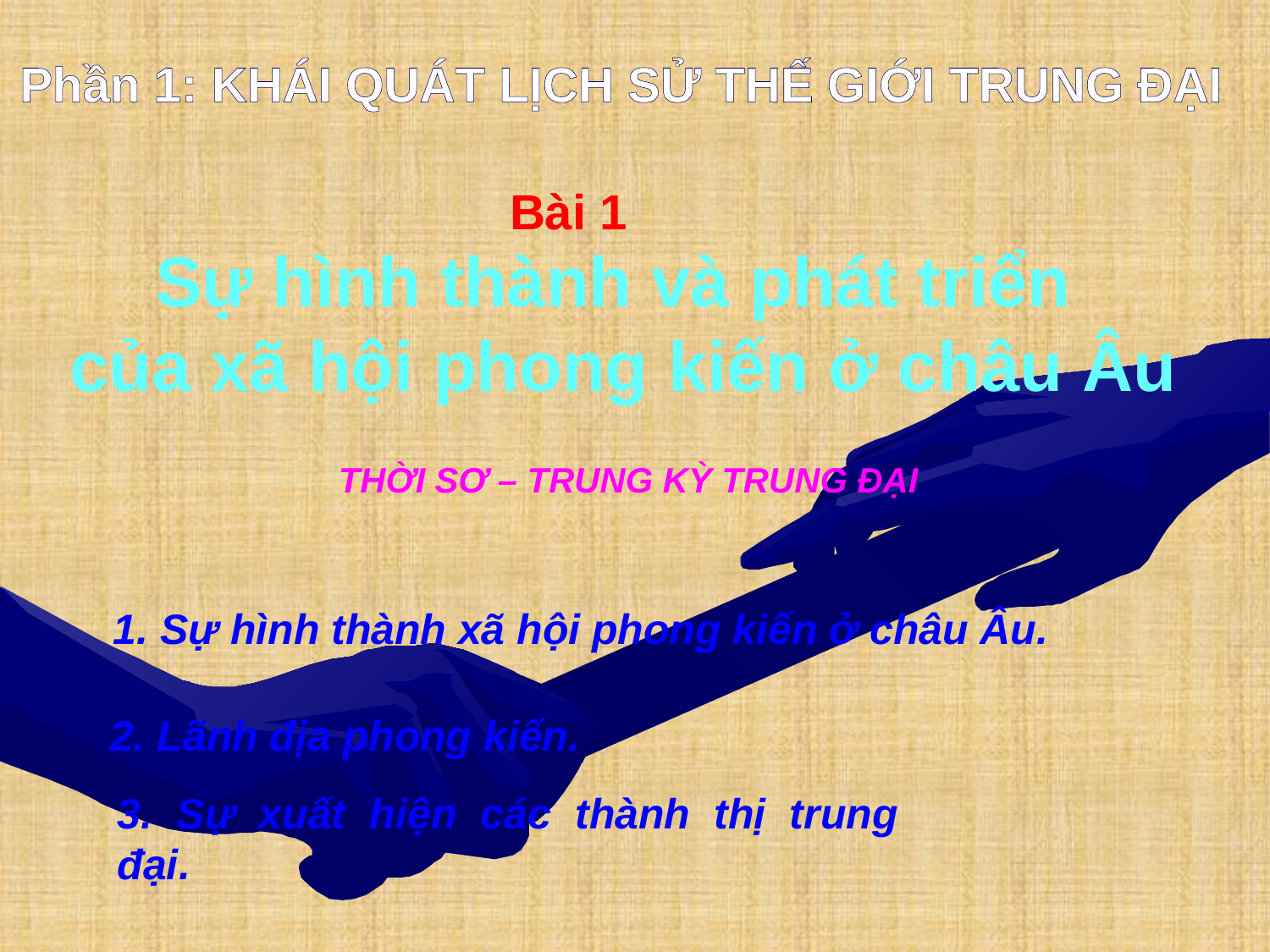

Phần 1: KHÁI QUÁT LỊCH SỬ THẾ GIỚI TRUNG ĐẠI
Bài 1
Sự hình thành và phát triển
của xã hội phong kiến ở châu Âu
THỜI SƠ – TRUNG KỲ TRUNG ĐẠI
1. Sự hình thành xã hội phong kiến ở châu Âu.
2. Lãnh địa phong kiến.
3. Sự xuất hiện các thành thị trung đại.